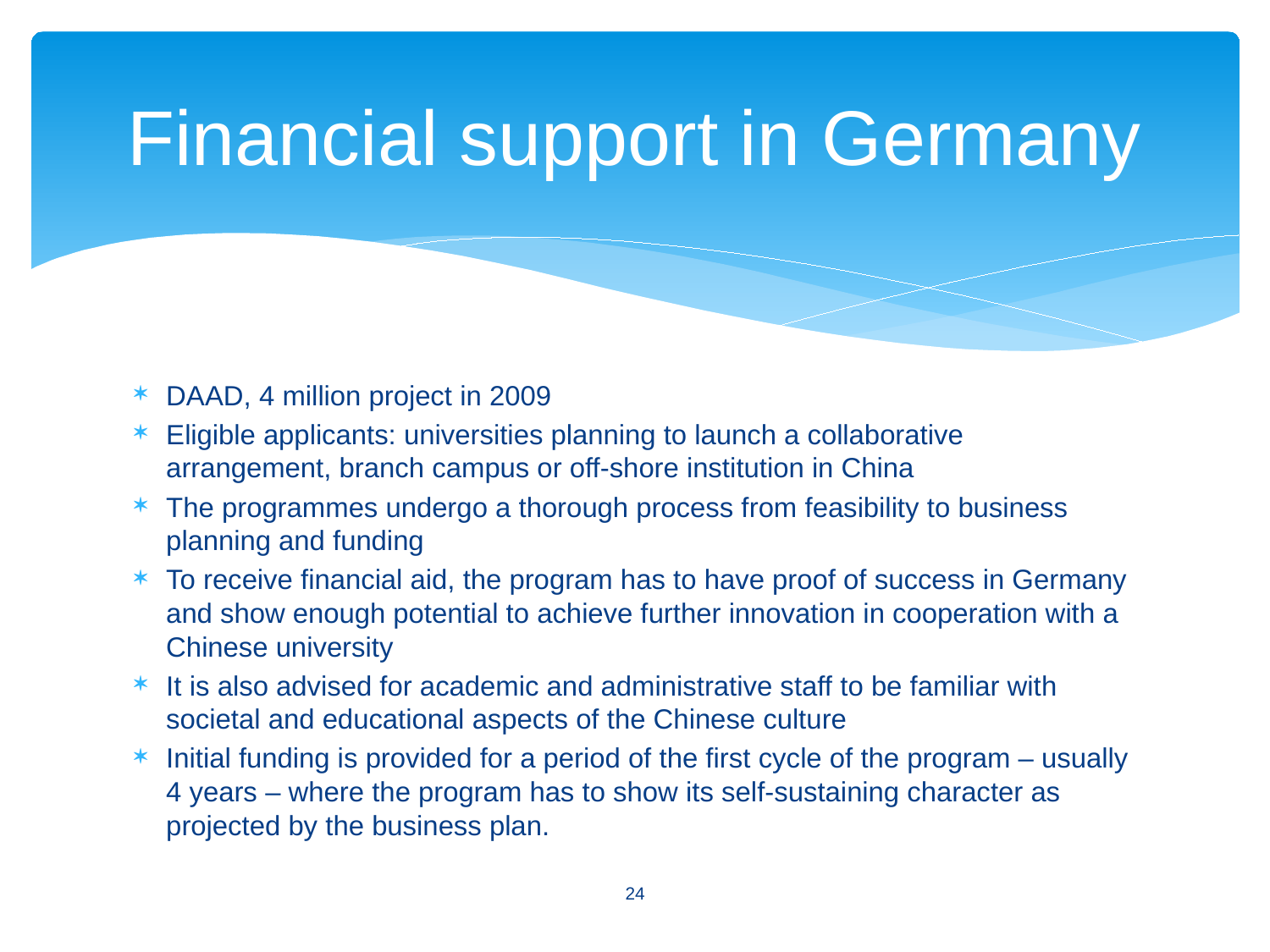

# Financial support in Germany
DAAD, 4 million project in 2009
Eligible applicants: universities planning to launch a collaborative arrangement, branch campus or off-shore institution in China
The programmes undergo a thorough process from feasibility to business planning and funding
To receive financial aid, the program has to have proof of success in Germany and show enough potential to achieve further innovation in cooperation with a Chinese university
It is also advised for academic and administrative staff to be familiar with societal and educational aspects of the Chinese culture
Initial funding is provided for a period of the first cycle of the program – usually 4 years – where the program has to show its self-sustaining character as projected by the business plan.
24